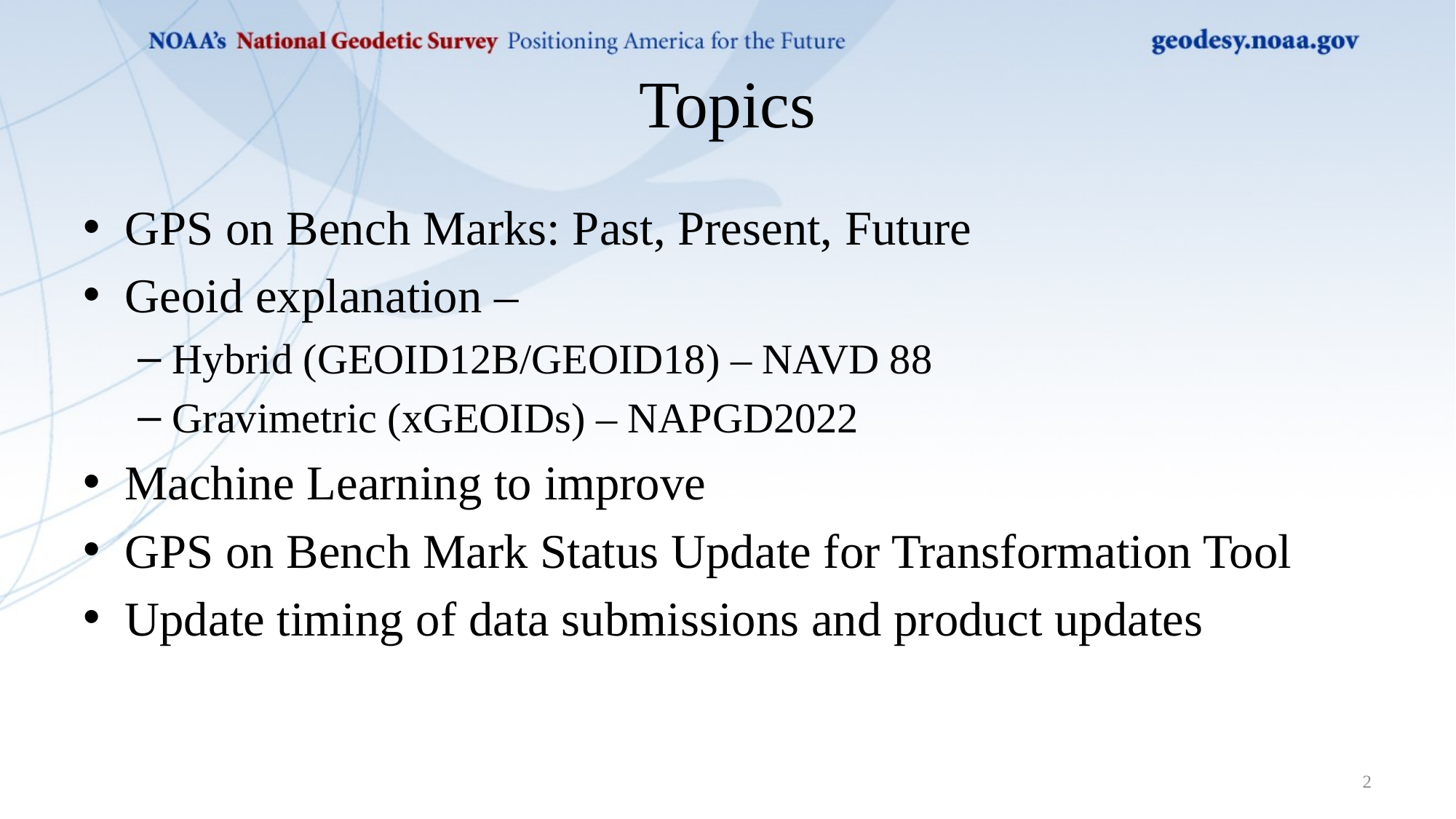

# Topics
GPS on Bench Marks: Past, Present, Future
Geoid explanation –
Hybrid (GEOID12B/GEOID18) – NAVD 88
Gravimetric (xGEOIDs) – NAPGD2022
Machine Learning to improve
GPS on Bench Mark Status Update for Transformation Tool
Update timing of data submissions and product updates
2